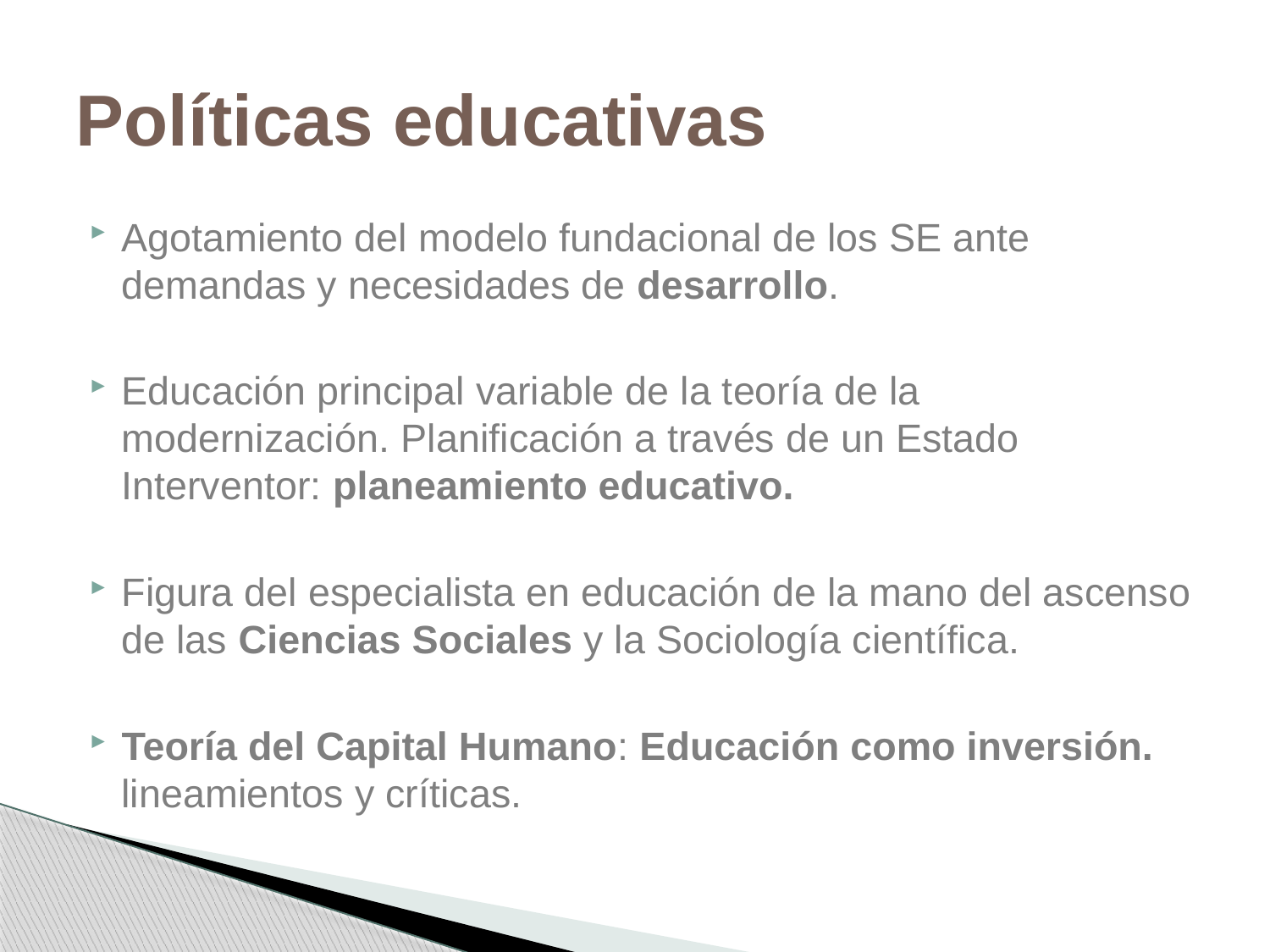

# Políticas educativas
Agotamiento del modelo fundacional de los SE ante demandas y necesidades de desarrollo.

Educación principal variable de la teoría de la modernización. Planificación a través de un Estado Interventor: planeamiento educativo.

Figura del especialista en educación de la mano del ascenso de las Ciencias Sociales y la Sociología científica.

Teoría del Capital Humano: Educación como inversión. lineamientos y críticas.